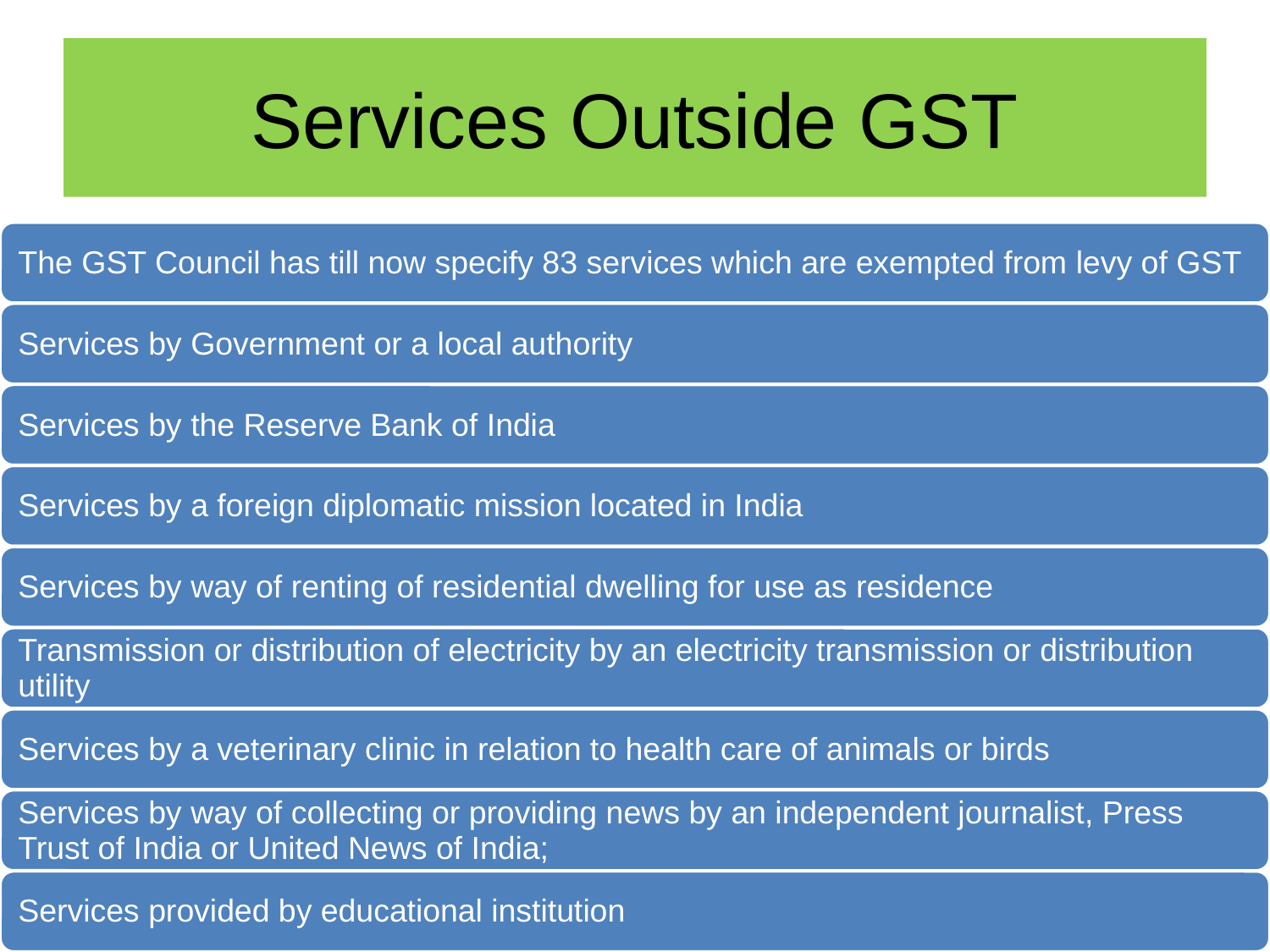

# Services Outside GST
The GST Council has till now specify 83 services which are exempted from levy of GST
Services by Government or a local authority
Services by the Reserve Bank of India
Services by a foreign diplomatic mission located in India
Services by way of renting of residential dwelling for use as residence
Transmission or distribution of electricity by an electricity transmission or distribution utility
Services by a veterinary clinic in relation to health care of animals or birds
Services by way of collecting or providing news by an independent journalist, Press Trust of India or United News of India;
Services provided by educational institution